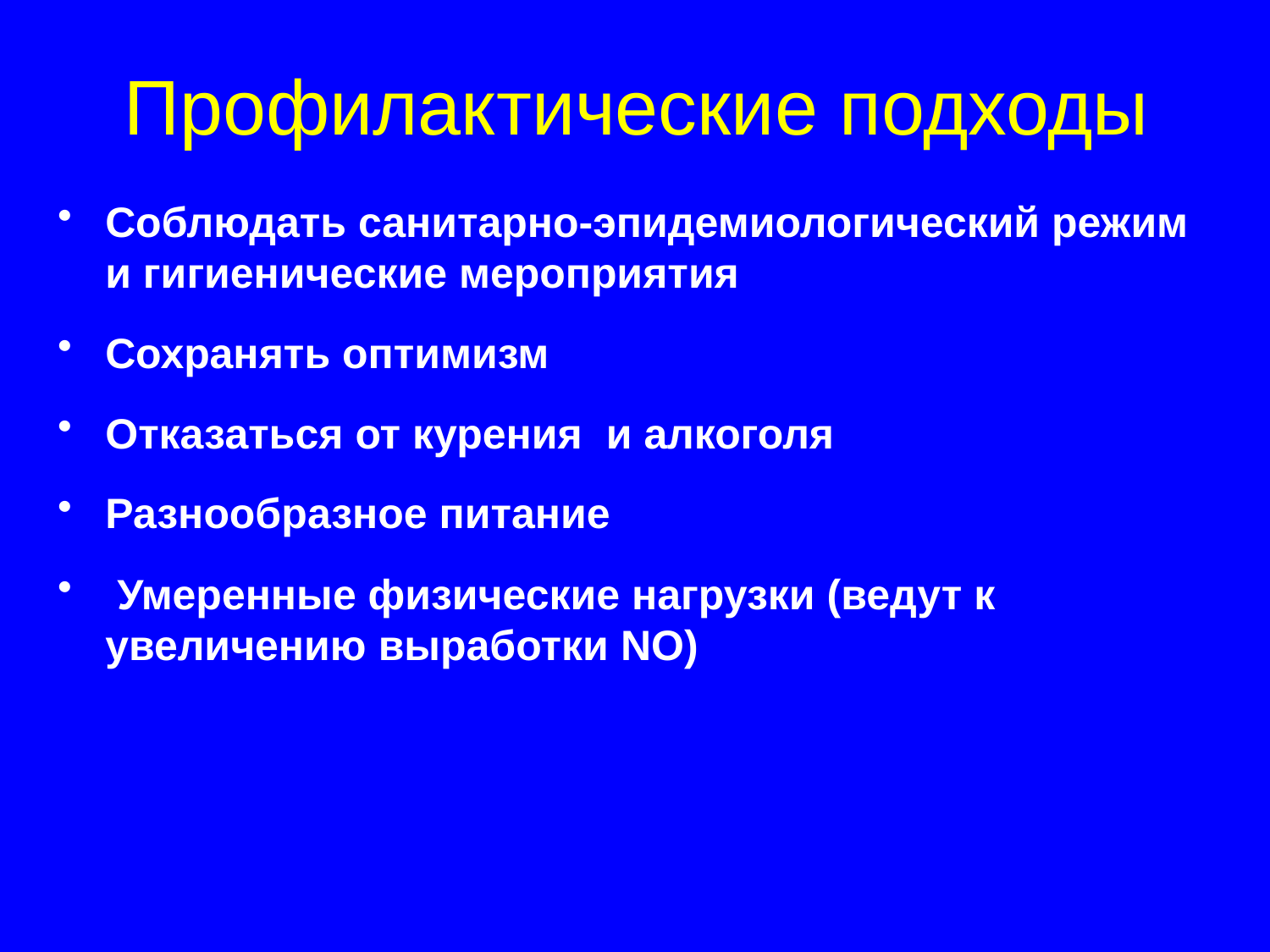

# Профилактические подходы
Соблюдать санитарно-эпидемиологический режим и гигиенические мероприятия
Сохранять оптимизм
Отказаться от курения  и алкоголя
Разнообразное питание
 Умеренные физические нагрузки (ведут к увеличению выработки NO)